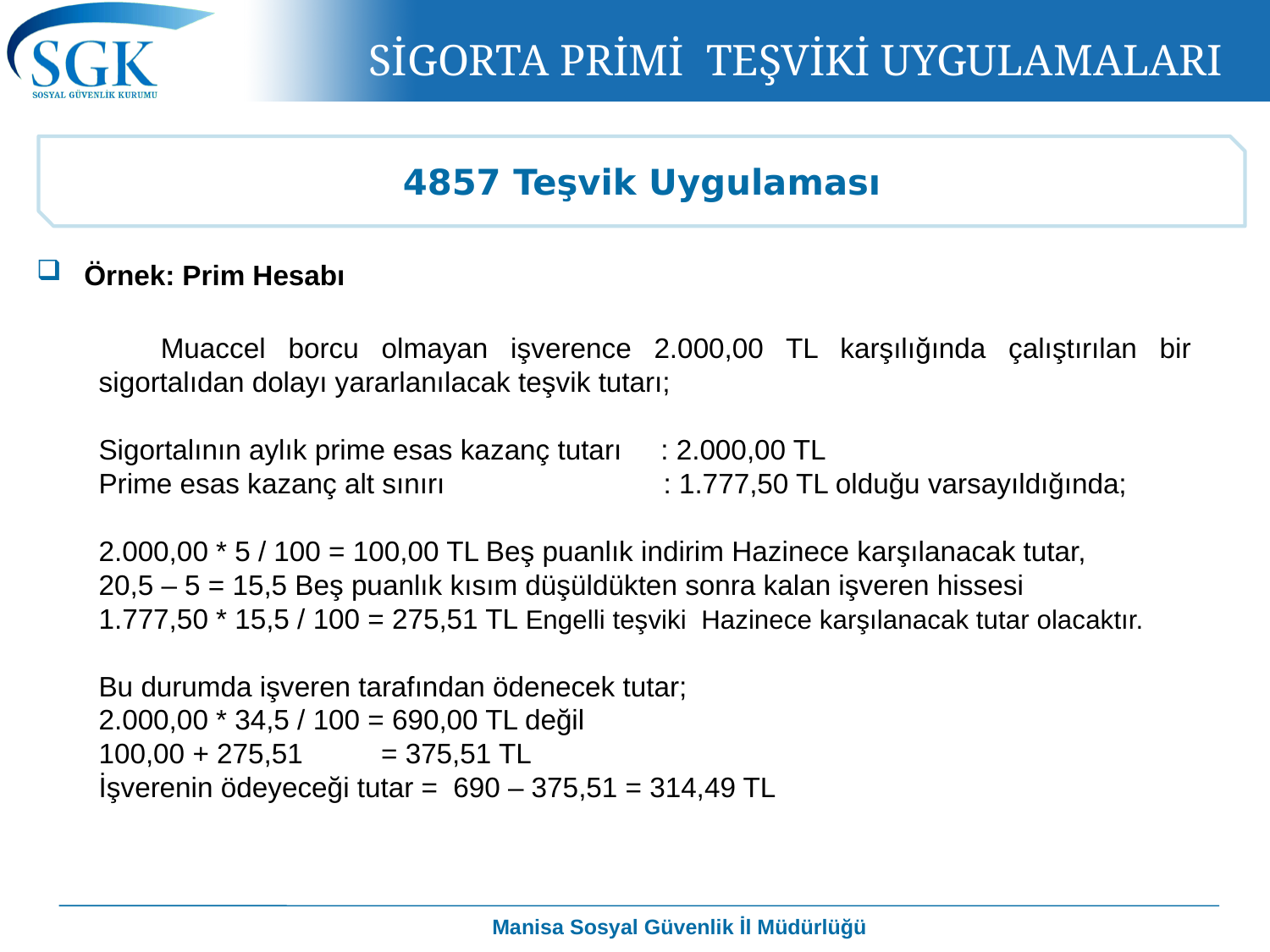

SİGORTA PRİMİ  TEŞVİKİ UYGULAMALARI
4857 Teşvik Uygulaması
Örnek: Prim Hesabı

Muaccel borcu olmayan işverence 2.000,00 TL karşılığında çalıştırılan bir sigortalıdan dolayı yararlanılacak teşvik tutarı;

Sigortalının aylık prime esas kazanç tutarı     : 2.000,00 TL
Prime esas kazanç alt sınırı                            : 1.777,50 TL olduğu varsayıldığında;

2.000,00 * 5 / 100 = 100,00 TL Beş puanlık indirim Hazinece karşılanacak tutar,
20,5 – 5 = 15,5 Beş puanlık kısım düşüldükten sonra kalan işveren hissesi
1.777,50 * 15,5 / 100 = 275,51 TL Engelli teşviki  Hazinece karşılanacak tutar olacaktır.

Bu durumda işveren tarafından ödenecek tutar;
2.000,00 * 34,5 / 100 = 690,00 TL değil
100,00 + 275,51          = 375,51 TL
İşverenin ödeyeceği tutar =  690 – 375,51 = 314,49 TL

Manisa Sosyal Güvenlik İl Müdürlüğü